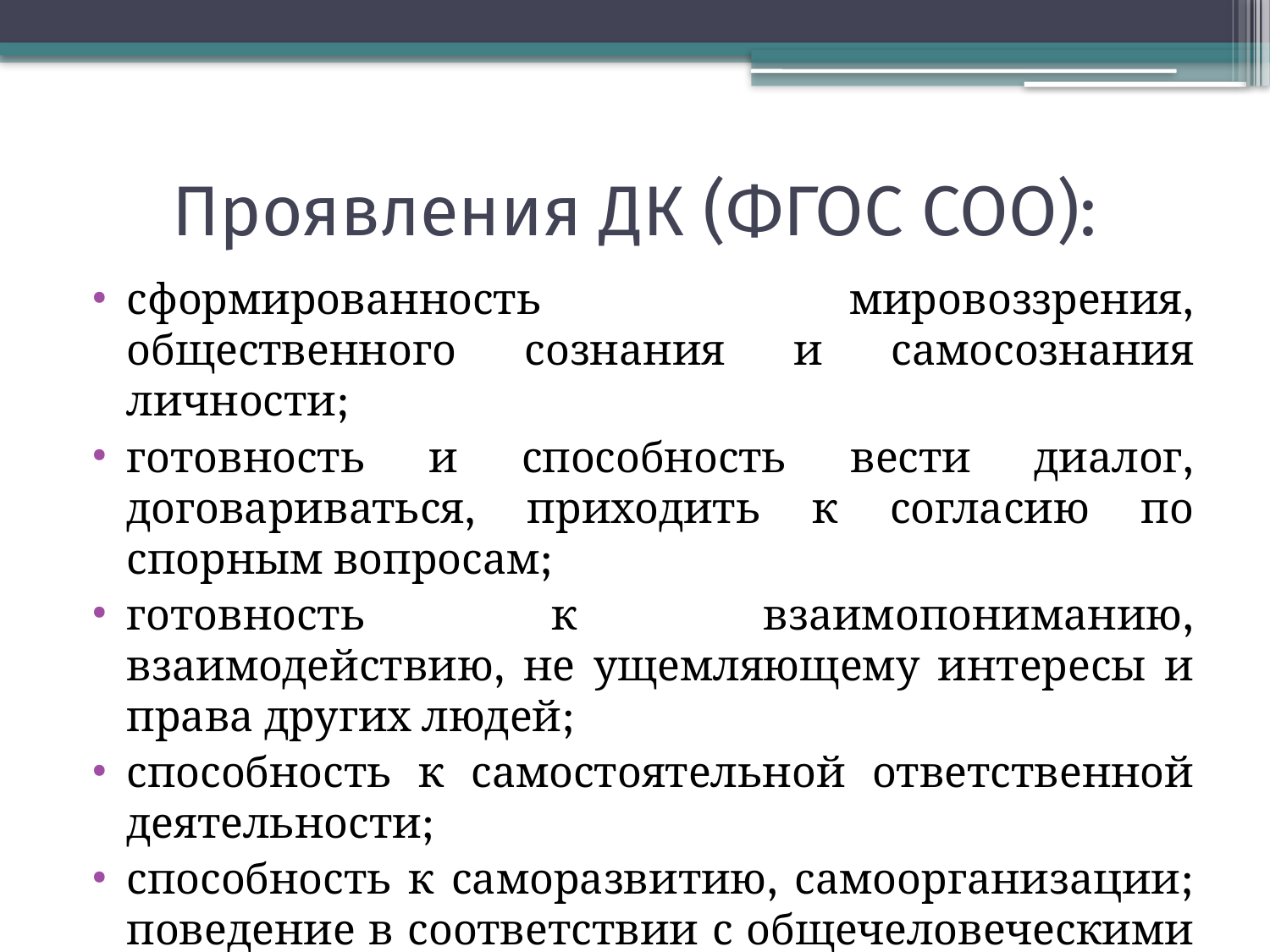

# Проявления ДК (ФГОС СОО):
сформированность мировоззрения, общественного сознания и самосознания личности;
готовность и способность вести диалог, договариваться, приходить к согласию по спорным вопросам;
готовность к взаимопониманию, взаимодействию, не ущемляющему интересы и права других людей;
способность к самостоятельной ответственной деятельности;
способность к саморазвитию, самоорганизации; поведение в соответствии с общечеловеческими ценностями и идеалами гражданского общества.